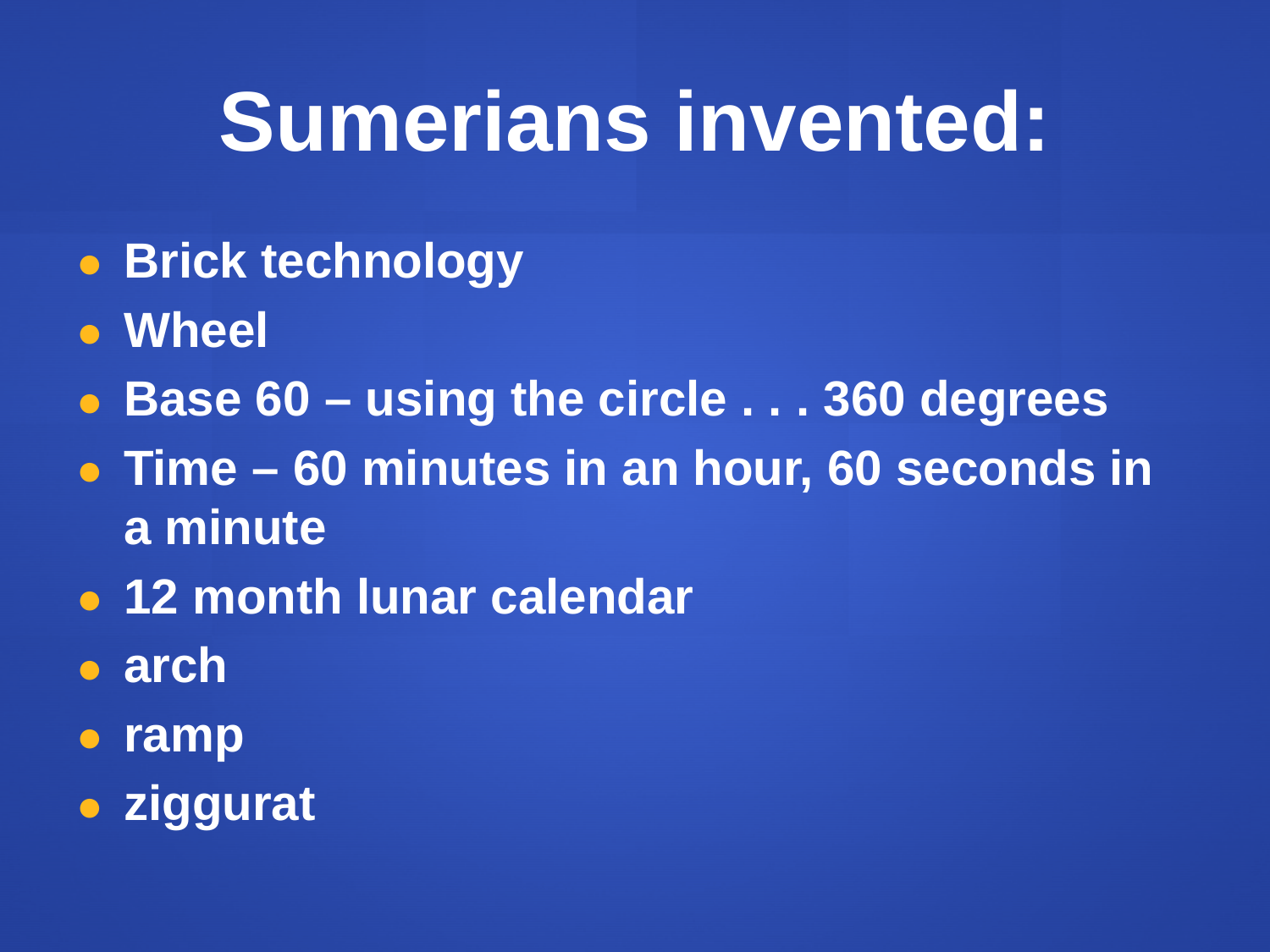

# Sumerians invented:
Brick technology
Wheel
Base 60 – using the circle . . . 360 degrees
Time – 60 minutes in an hour, 60 seconds in a minute
12 month lunar calendar
arch
ramp
ziggurat